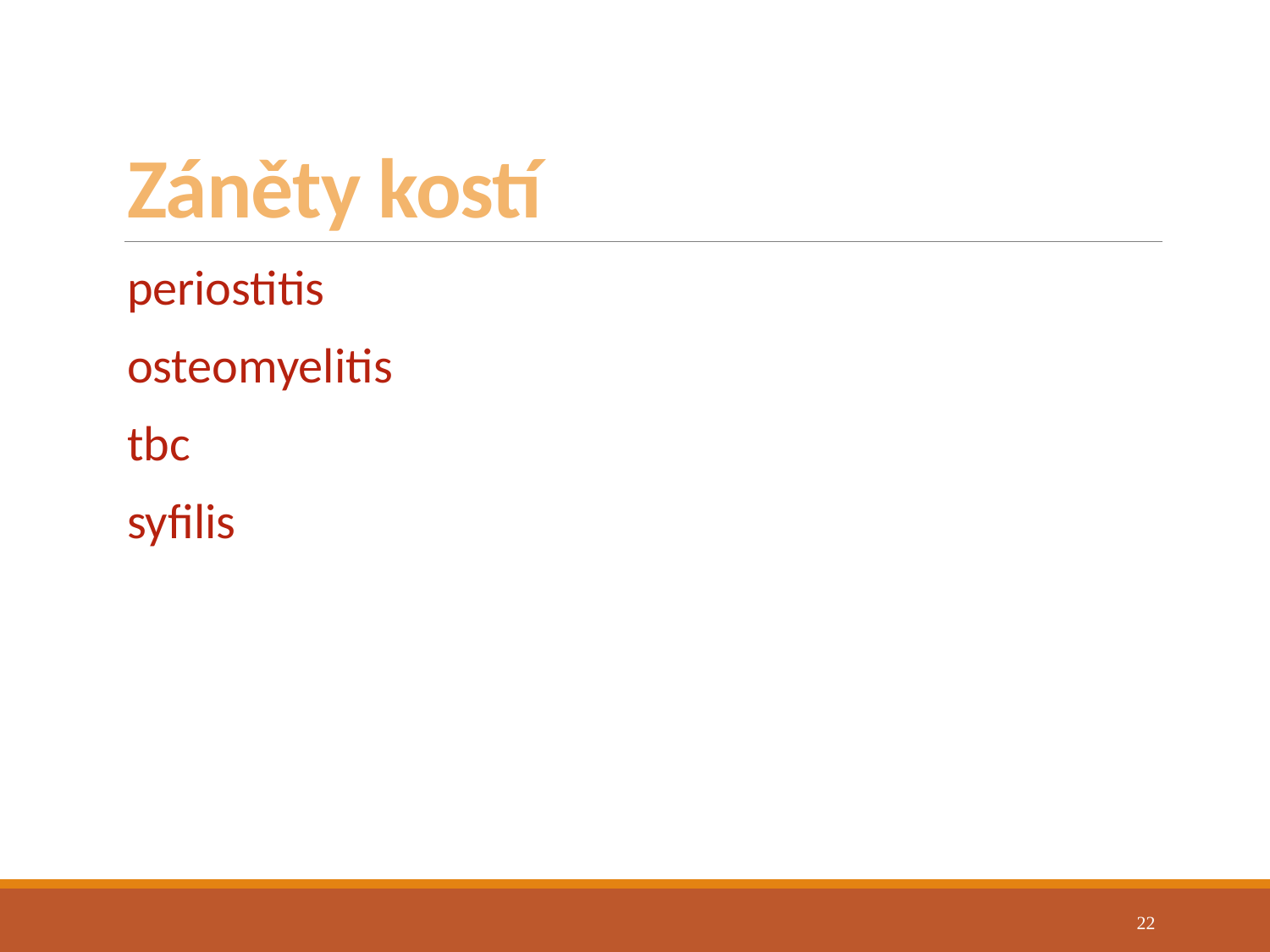

# Záněty kostí
periostitis
osteomyelitis
tbc
syfilis
22